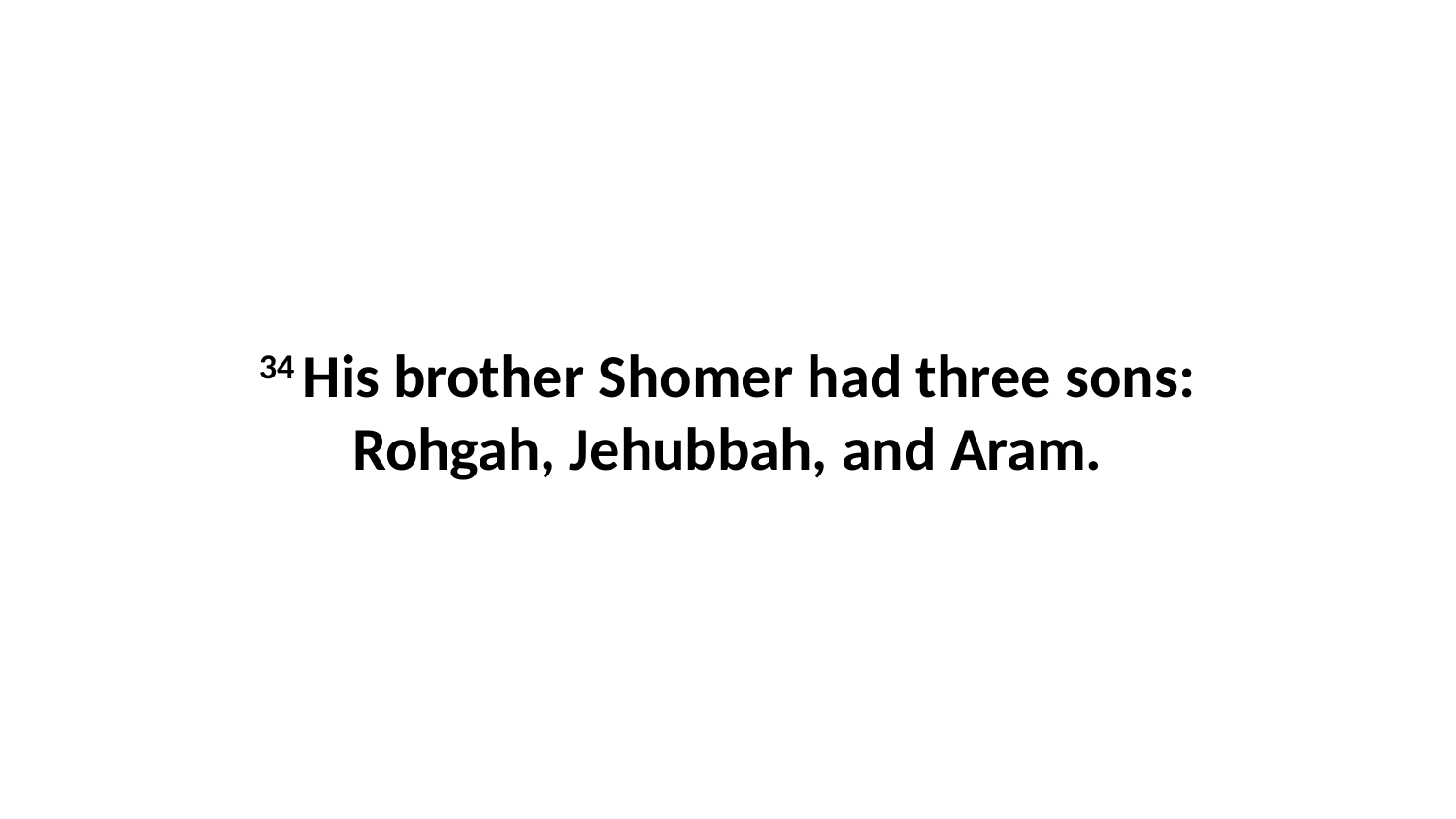

34 His brother Shomer had three sons: Rohgah, Jehubbah, and Aram.